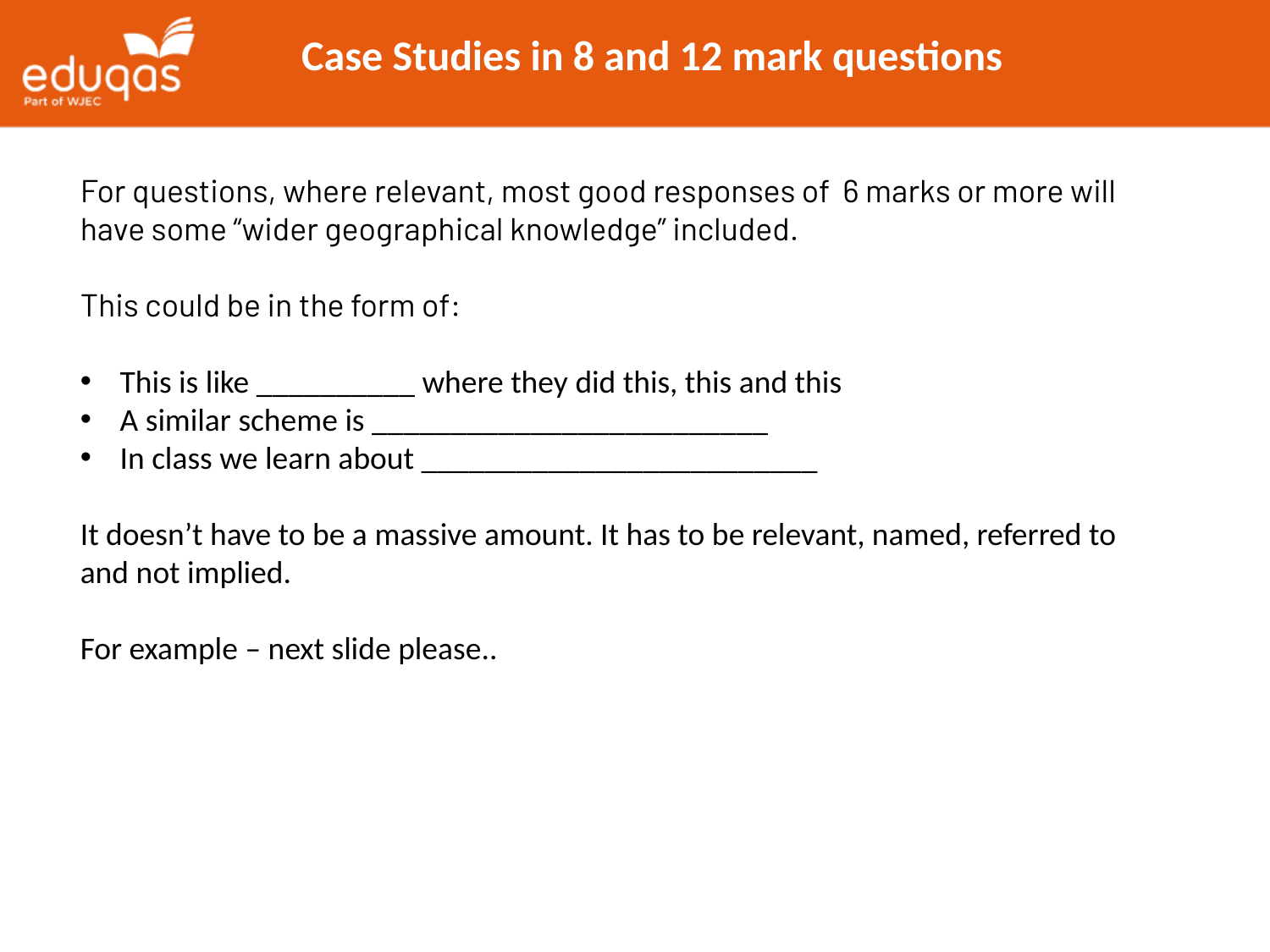

Case Studies in 8 and 12 mark questions
For questions, where relevant, most good responses of  6 marks or more will have some “wider geographical knowledge” included.

This could be in the form of:

This is like __________ where they did this, this and this
A similar scheme is _________________________
In class we learn about _________________________

It doesn’t have to be a massive amount. It has to be relevant, named, referred to and not implied.

For example – next slide please..